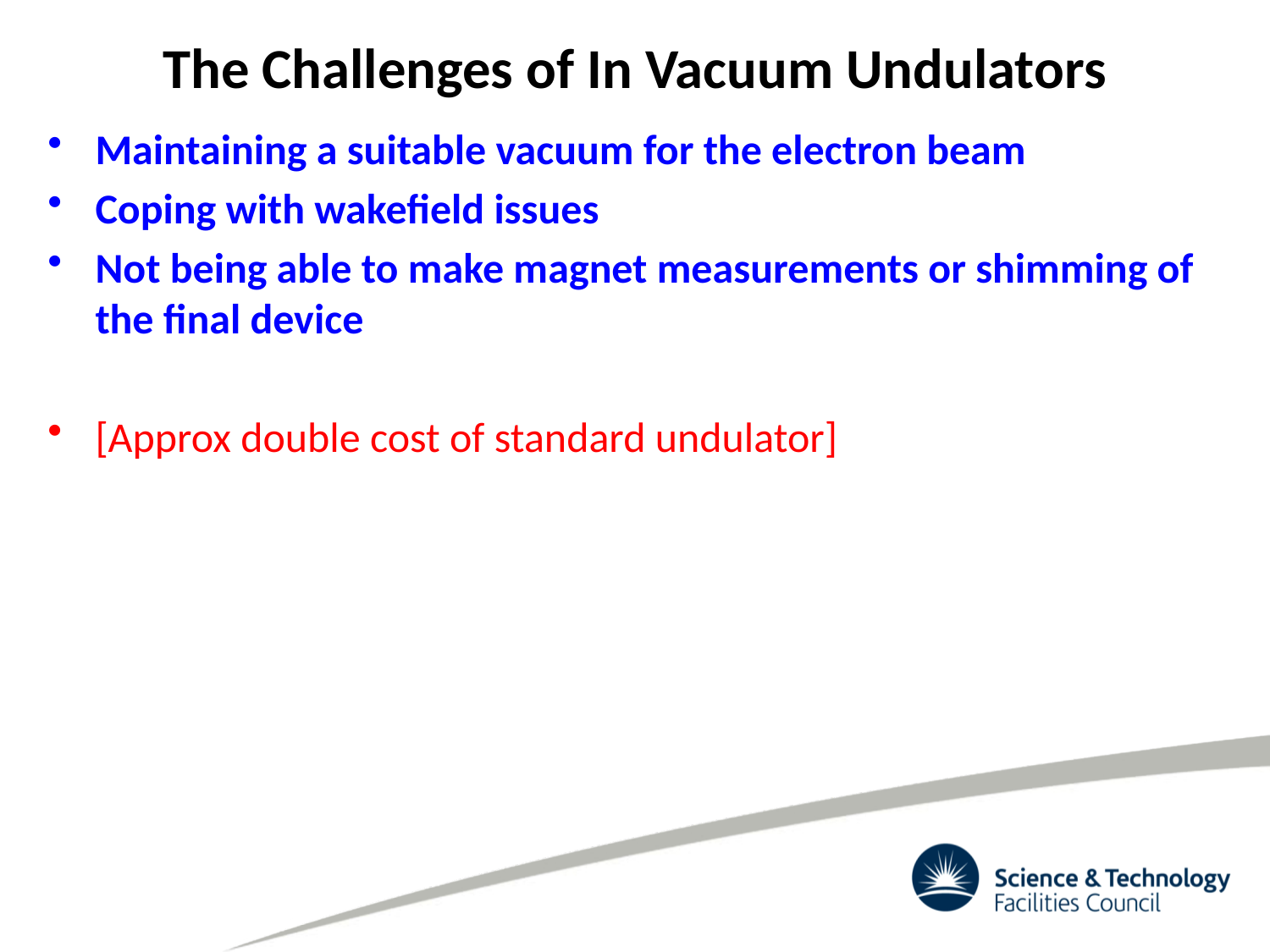

# The Challenges of In Vacuum Undulators
Maintaining a suitable vacuum for the electron beam
Coping with wakefield issues
Not being able to make magnet measurements or shimming of the final device

[Approx double cost of standard undulator]